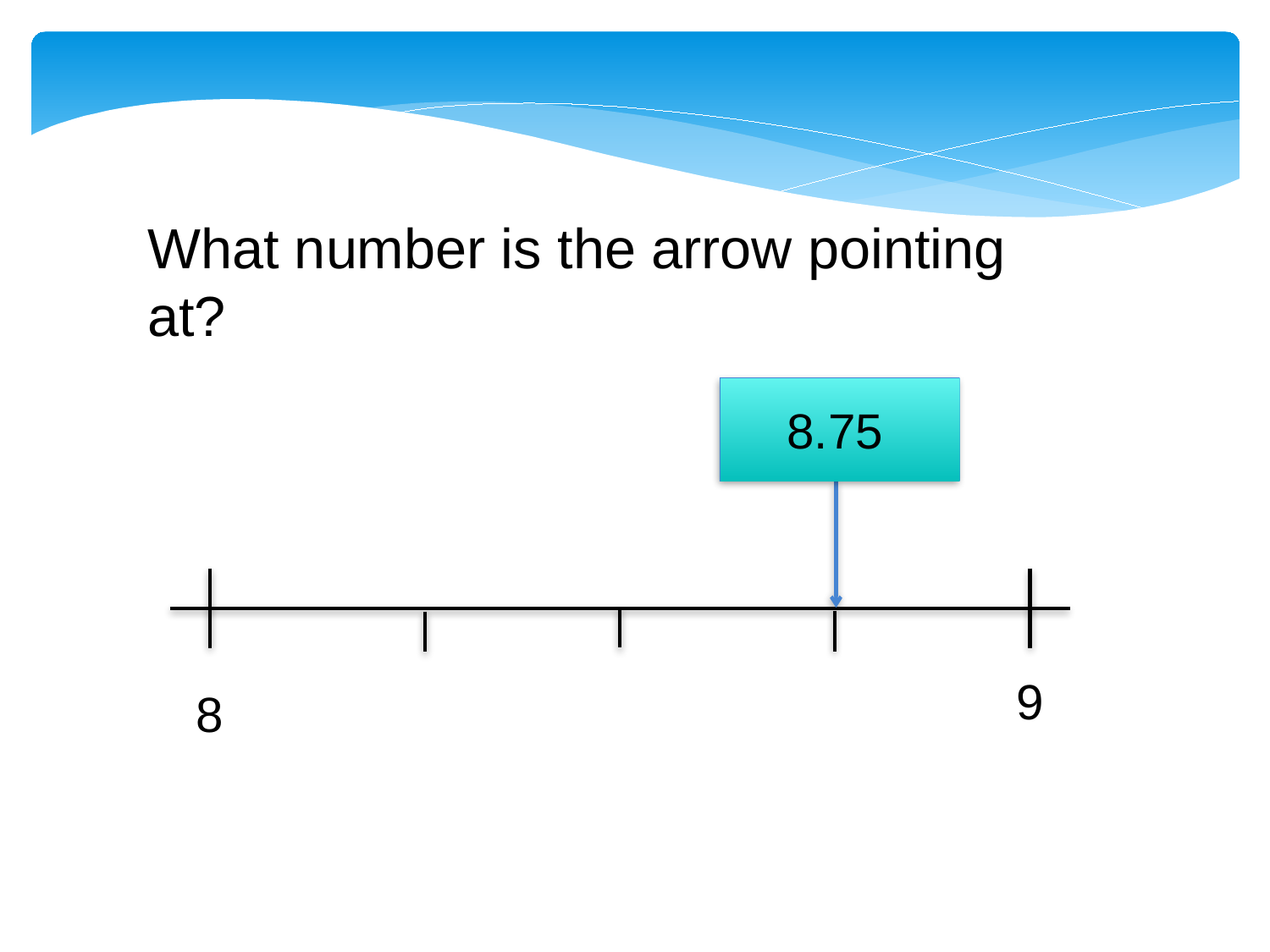

What number is the arrow pointing at?

8.75

9
8